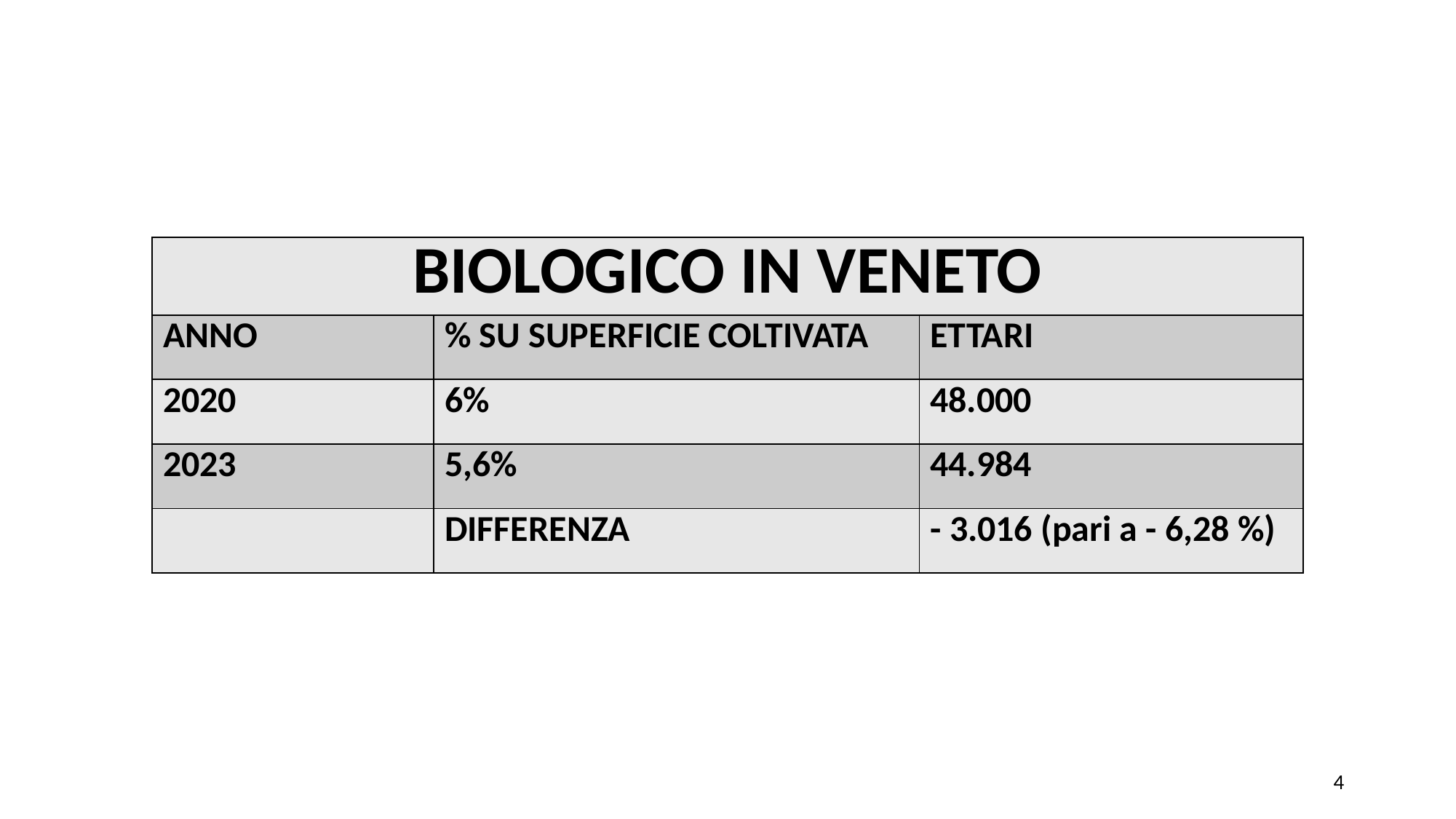

| BIOLOGICO IN VENETO |  |  |
| --- | --- | --- |
| ANNO | % SU SUPERFICIE COLTIVATA | ETTARI |
| 2020 | 6% | 48.000 |
| 2023 | 5,6% | 44.984 |
|  | DIFFERENZA | - 3.016 (pari a - 6,28 %) |
4